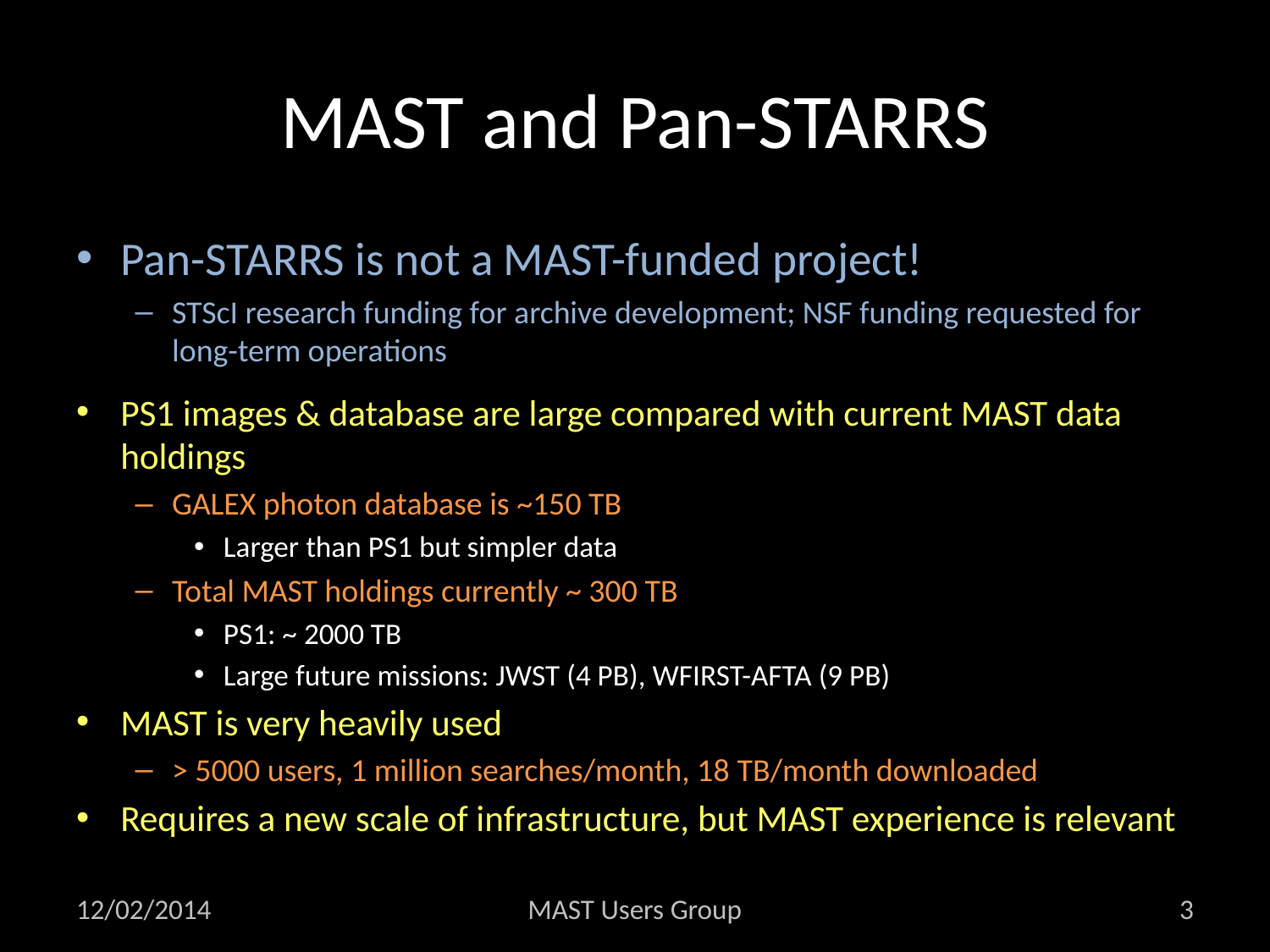

# MAST and Pan-STARRS
Pan-STARRS is not a MAST-funded project!
STScI research funding for archive development; NSF funding requested for long-term operations
PS1 images & database are large compared with current MAST data holdings
GALEX photon database is ~150 TB
Larger than PS1 but simpler data
Total MAST holdings currently ~ 300 TB
PS1: ~ 2000 TB
Large future missions: JWST (4 PB), WFIRST-AFTA (9 PB)
MAST is very heavily used
> 5000 users, 1 million searches/month, 18 TB/month downloaded
Requires a new scale of infrastructure, but MAST experience is relevant
12/02/2014
MAST Users Group
3